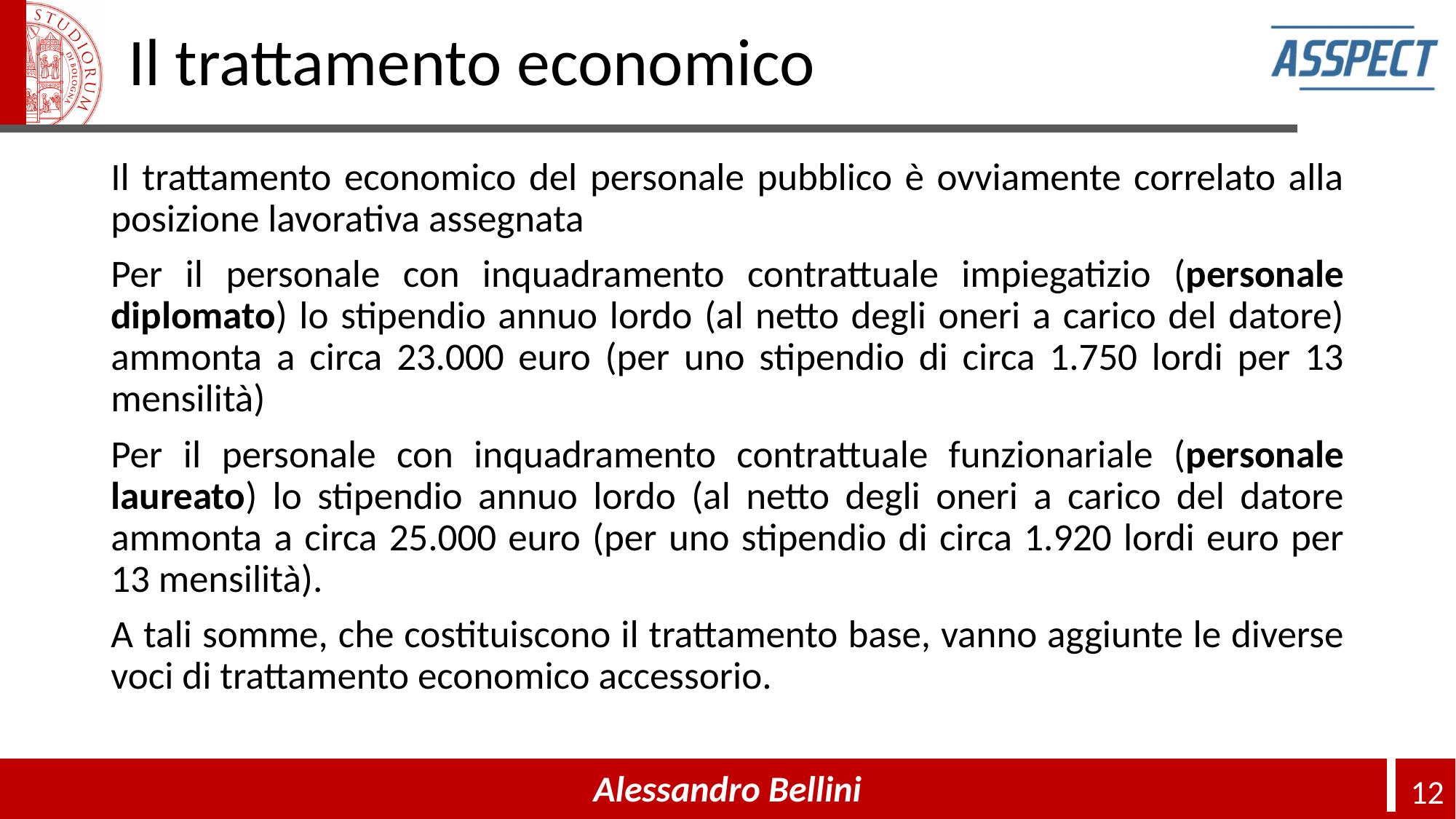

# Il trattamento economico
Il trattamento economico del personale pubblico è ovviamente correlato alla posizione lavorativa assegnata
Per il personale con inquadramento contrattuale impiegatizio (personale diplomato) lo stipendio annuo lordo (al netto degli oneri a carico del datore) ammonta a circa 23.000 euro (per uno stipendio di circa 1.750 lordi per 13 mensilità)
Per il personale con inquadramento contrattuale funzionariale (personale laureato) lo stipendio annuo lordo (al netto degli oneri a carico del datore ammonta a circa 25.000 euro (per uno stipendio di circa 1.920 lordi euro per 13 mensilità).
A tali somme, che costituiscono il trattamento base, vanno aggiunte le diverse voci di trattamento economico accessorio.
Alessandro Bellini
12